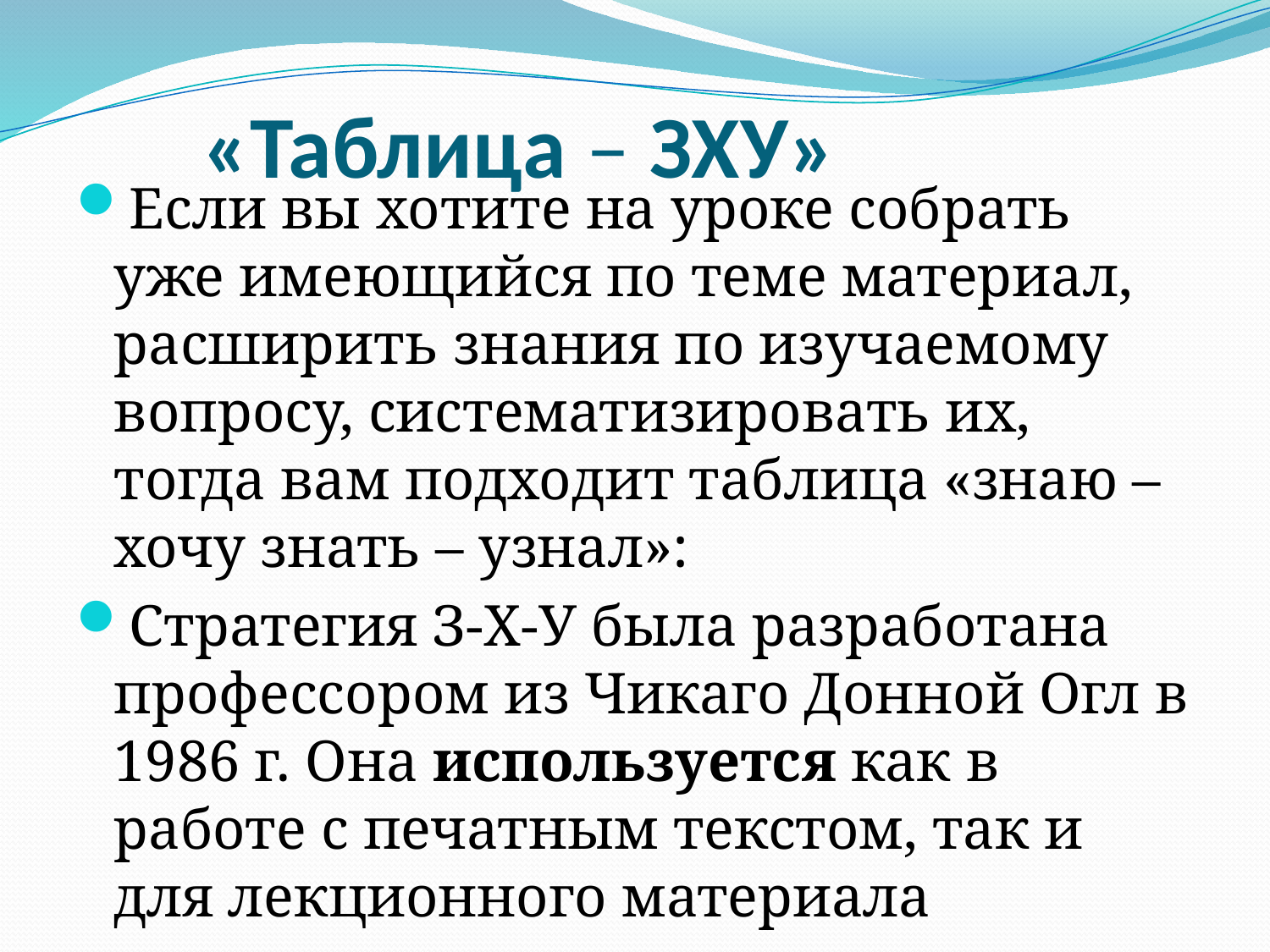

# «Таблица – ЗХУ»
Если вы хотите на уроке собрать уже имеющийся по теме материал, расширить знания по изучаемому вопросу, систематизировать их, тогда вам подходит таблица «знаю – хочу знать – узнал»:
Стратегия З-Х-У была разработана профессором из Чикаго Донной Огл в 1986 г. Она используется как в работе с печатным текстом, так и для лекционного материала